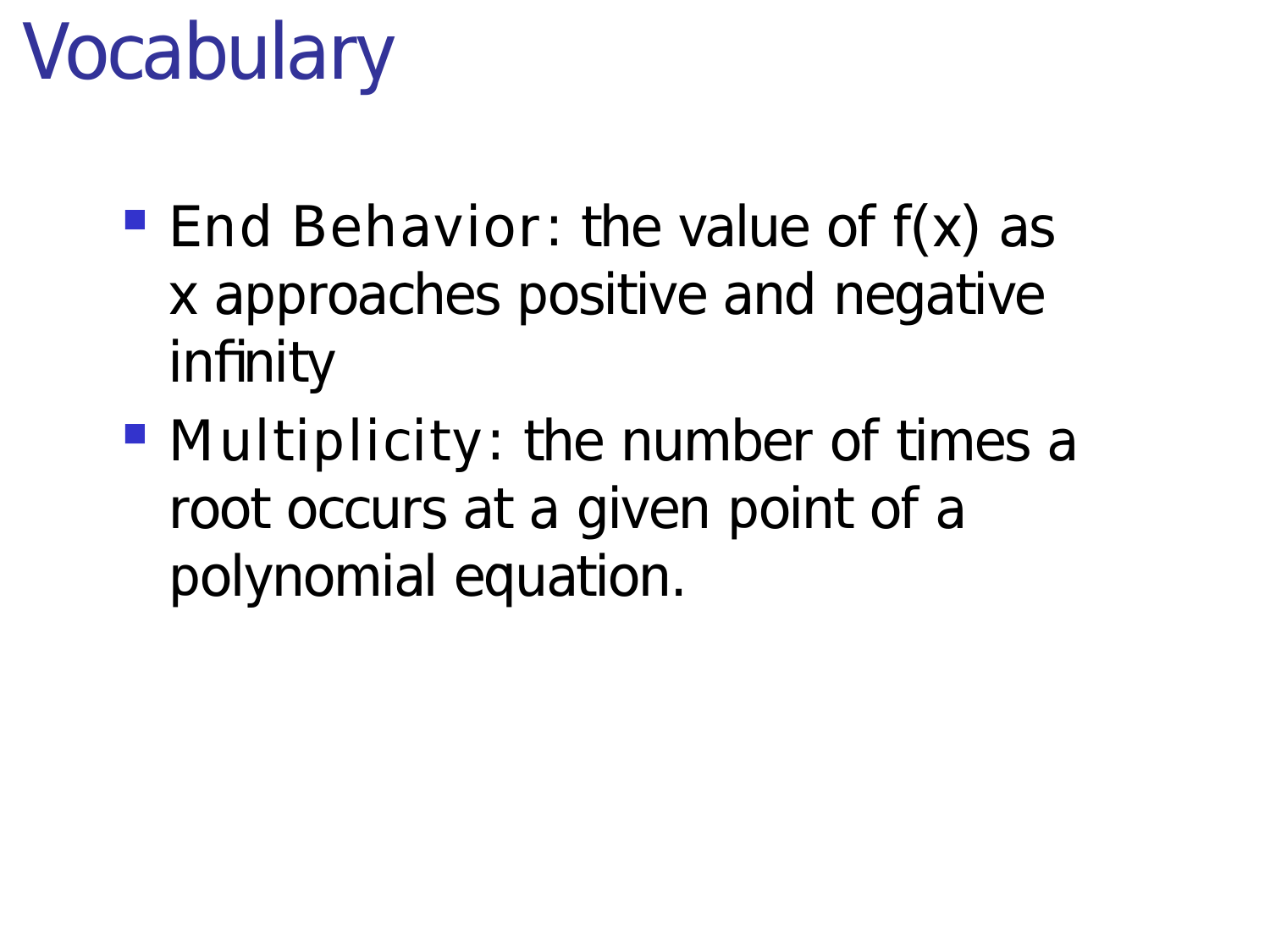

# Vocabulary
End Behavior: the value of f(x) as x approaches positive and negative infinity
Multiplicity: the number of times a root occurs at a given point of a polynomial equation.